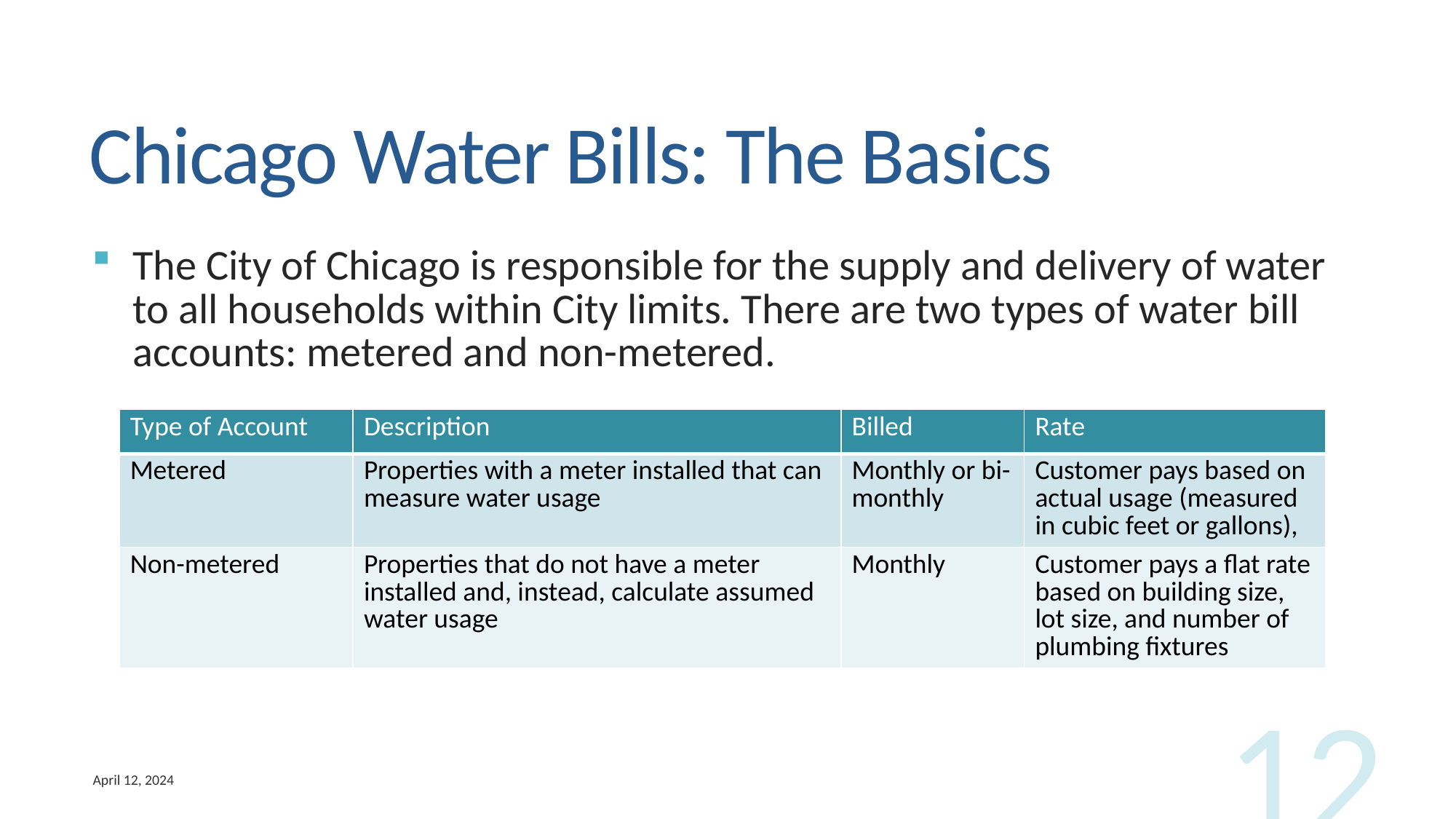

# Chicago Water Bills: The Basics
The City of Chicago is responsible for the supply and delivery of water to all households within City limits. There are two types of water bill accounts: metered and non-metered.

| Type of Account | Description | Billed | Rate |
| --- | --- | --- | --- |
| Metered | Properties with a meter installed that can measure water usage | Monthly or bi-monthly | Customer pays based on actual usage (measured in cubic feet or gallons), |
| Non-metered | Properties that do not have a meter installed and, instead, calculate assumed water usage | Monthly | Customer pays a flat rate based on building size, lot size, and number of plumbing fixtures |
12
April 12, 2024